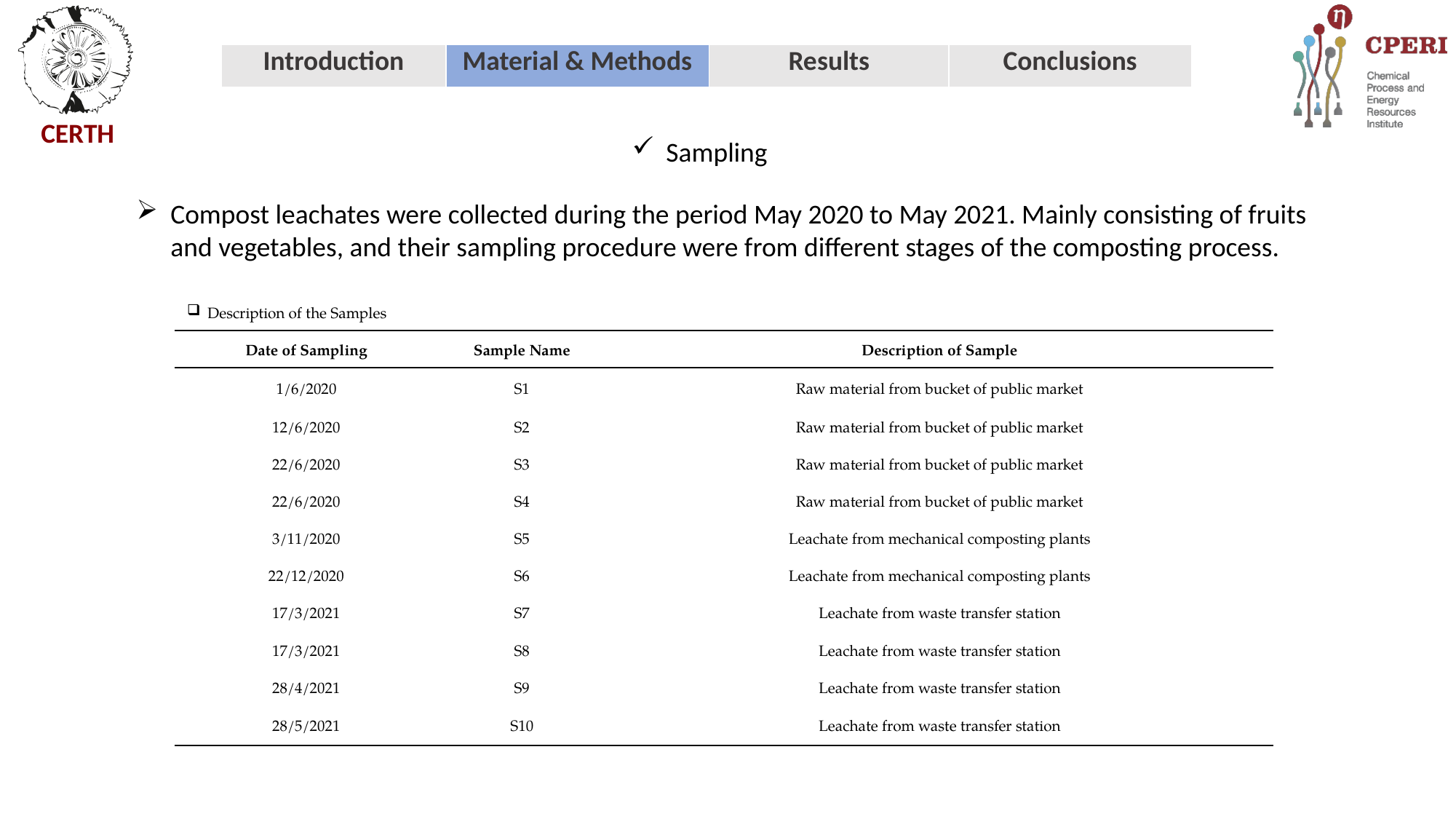

Sampling
Compost leachates were collected during the period May 2020 to May 2021. Mainly consisting of fruits and vegetables, and their sampling procedure were from different stages of the composting process.
Description of the Samples
| Date of Sampling | Sample Name | Description of Sample |
| --- | --- | --- |
| 1/6/2020 | S1 | Raw material from bucket of public market |
| 12/6/2020 | S2 | Raw material from bucket of public market |
| 22/6/2020 | S3 | Raw material from bucket of public market |
| 22/6/2020 | S4 | Raw material from bucket of public market |
| 3/11/2020 | S5 | Leachate from mechanical composting plants |
| 22/12/2020 | S6 | Leachate from mechanical composting plants |
| 17/3/2021 | S7 | Leachate from waste transfer station |
| 17/3/2021 | S8 | Leachate from waste transfer station |
| 28/4/2021 | S9 | Leachate from waste transfer station |
| 28/5/2021 | S10 | Leachate from waste transfer station |